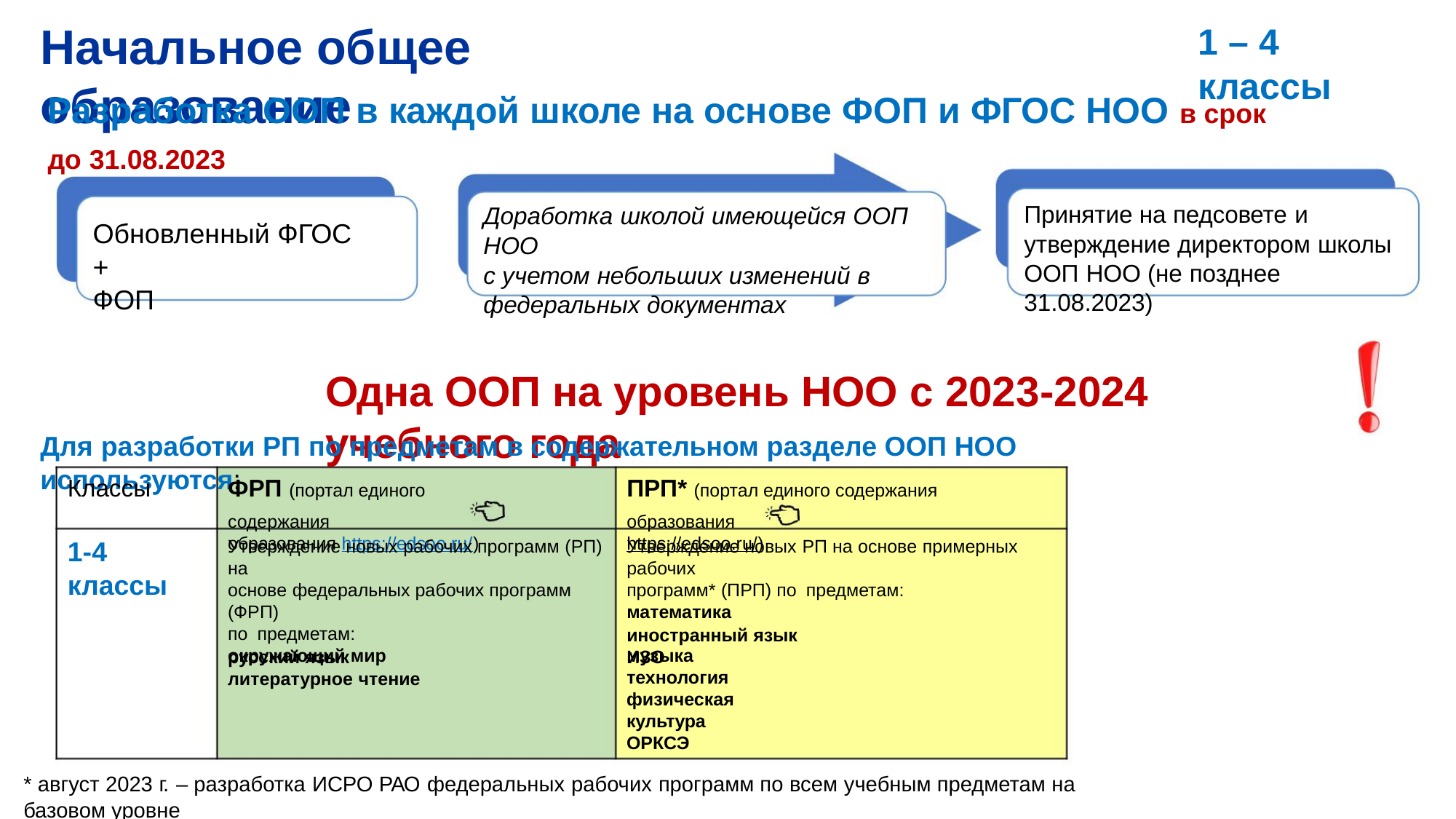

Начальное общее образование
1 – 4 классы
Разработка ООП в каждой школе на основе ФОП и ФГОС НОО в срок до 31.08.2023
Принятие на педсовете и
утверждение директором школы
ООП НОО (не позднее 31.08.2023)
Доработка школой имеющейся ООП НОО
с учетом небольших изменений в
федеральных документах
Обновленный ФГОС +
ФОП
Одна ООП на уровень НОО с 2023-2024 учебного года
Для разработки РП по предметам в содержательном разделе ООП НОО используются:
Классы
ФРП (портал единого содержания
образования https://edsoo.ru/)
ПРП* (портал единого содержания образования
https://edsoo.ru/)
1-4 классы
Утверждение новых рабочих программ (РП) на
основе федеральных рабочих программ (ФРП)
по предметам:
русский язык
литературное чтение
Утверждение новых РП на основе примерных рабочих
программ* (ПРП) по предметам:
математика
иностранный язык
ИЗО
окружающий мир
музыка
технология
физическая культура
ОРКСЭ
* август 2023 г. – разработка ИСРО РАО федеральных рабочих программ по всем учебным предметам на базовом уровне